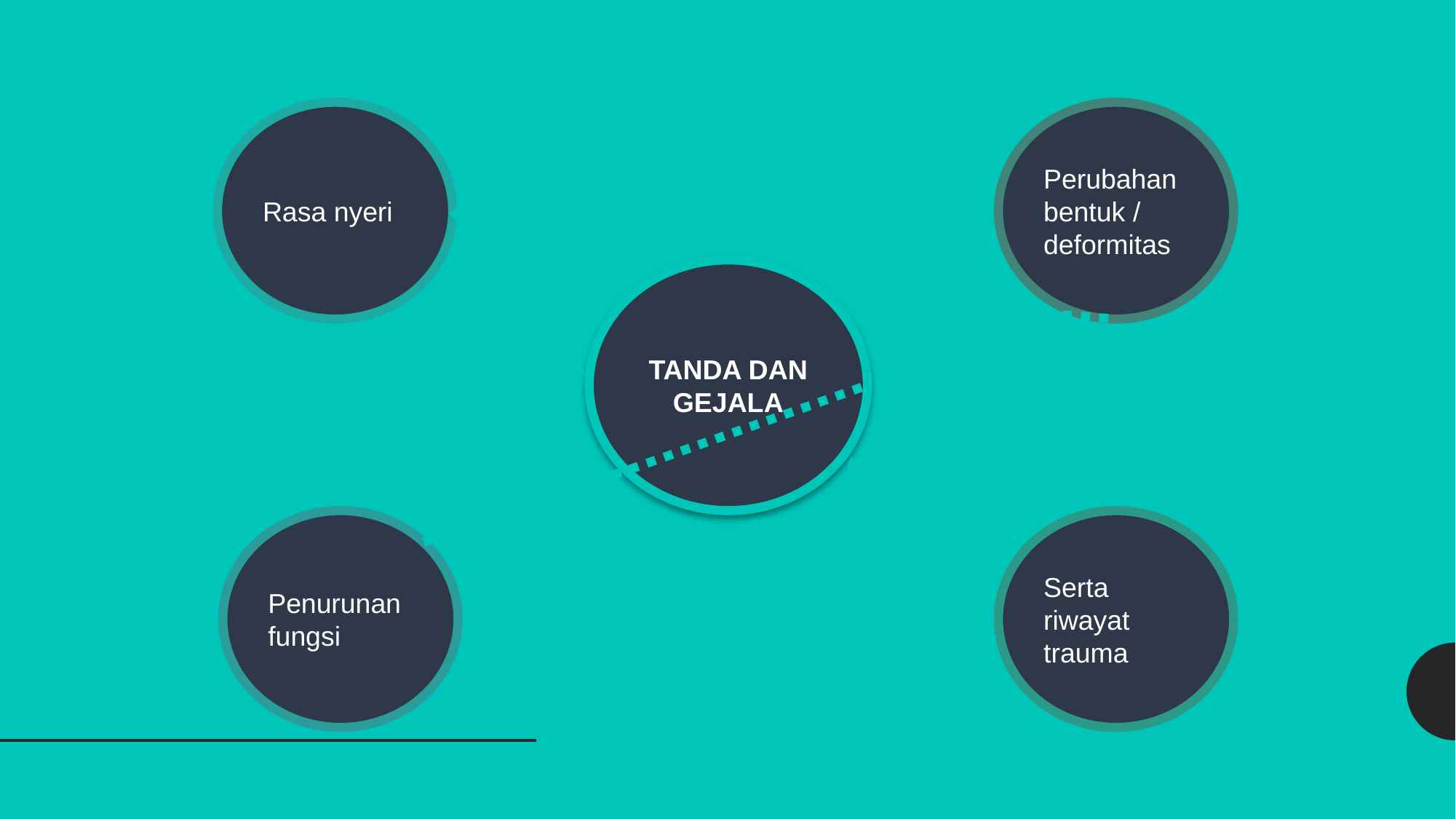

Rasa nyeri
Perubahan bentuk / deformitas
TANDA DAN GEJALA
Penurunan fungsi
Serta riwayat trauma